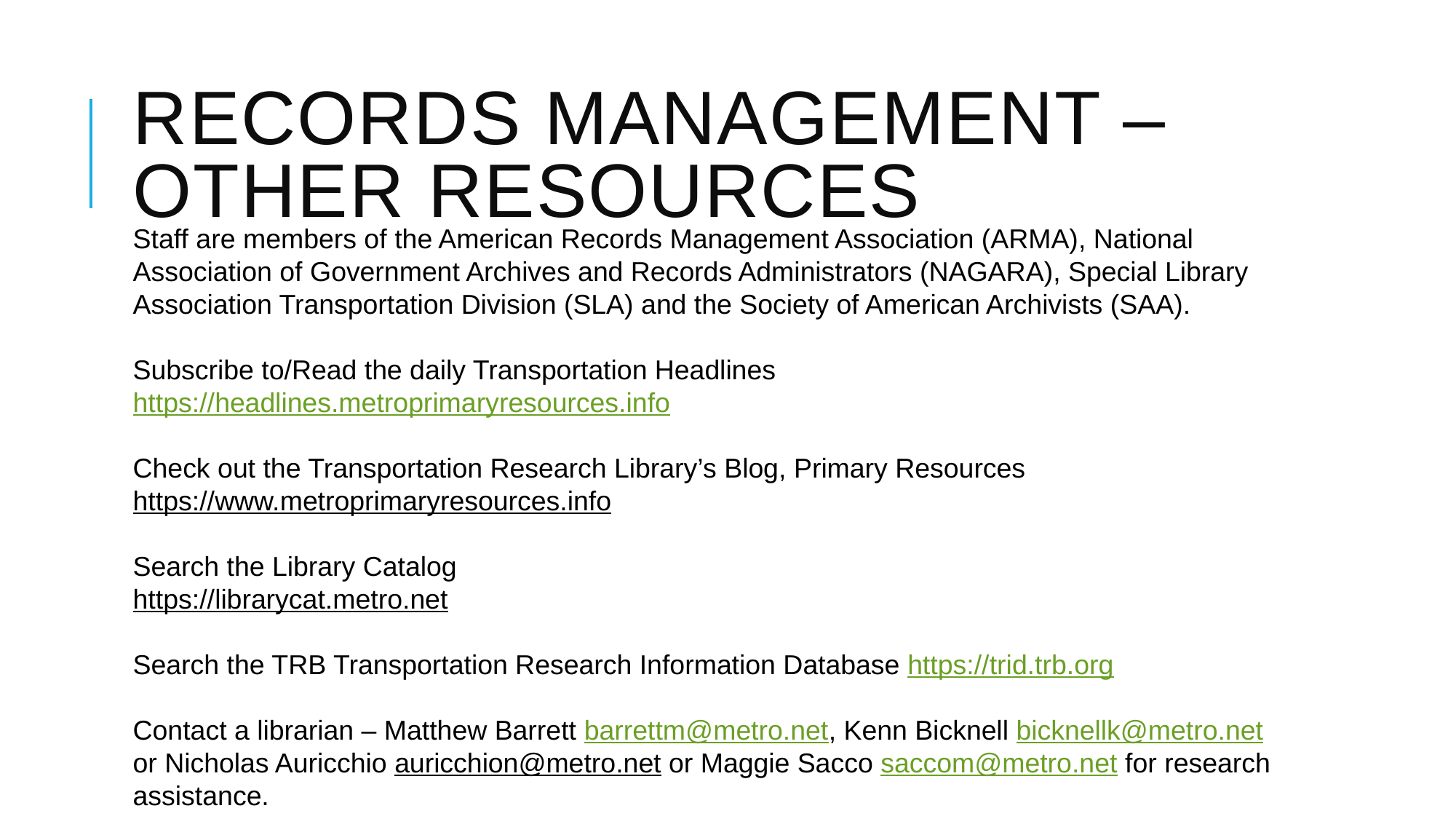

# Records Management – Other Resources
Staff are members of the American Records Management Association (ARMA), National Association of Government Archives and Records Administrators (NAGARA), Special Library Association Transportation Division (SLA) and the Society of American Archivists (SAA).

Subscribe to/Read the daily Transportation Headlines
https://headlines.metroprimaryresources.info

Check out the Transportation Research Library’s Blog, Primary Resources
https://www.metroprimaryresources.info

Search the Library Catalog
https://librarycat.metro.net

Search the TRB Transportation Research Information Database https://trid.trb.org

Contact a librarian – Matthew Barrett barrettm@metro.net, Kenn Bicknell bicknellk@metro.net or Nicholas Auricchio auricchion@metro.net or Maggie Sacco saccom@metro.net for research assistance.